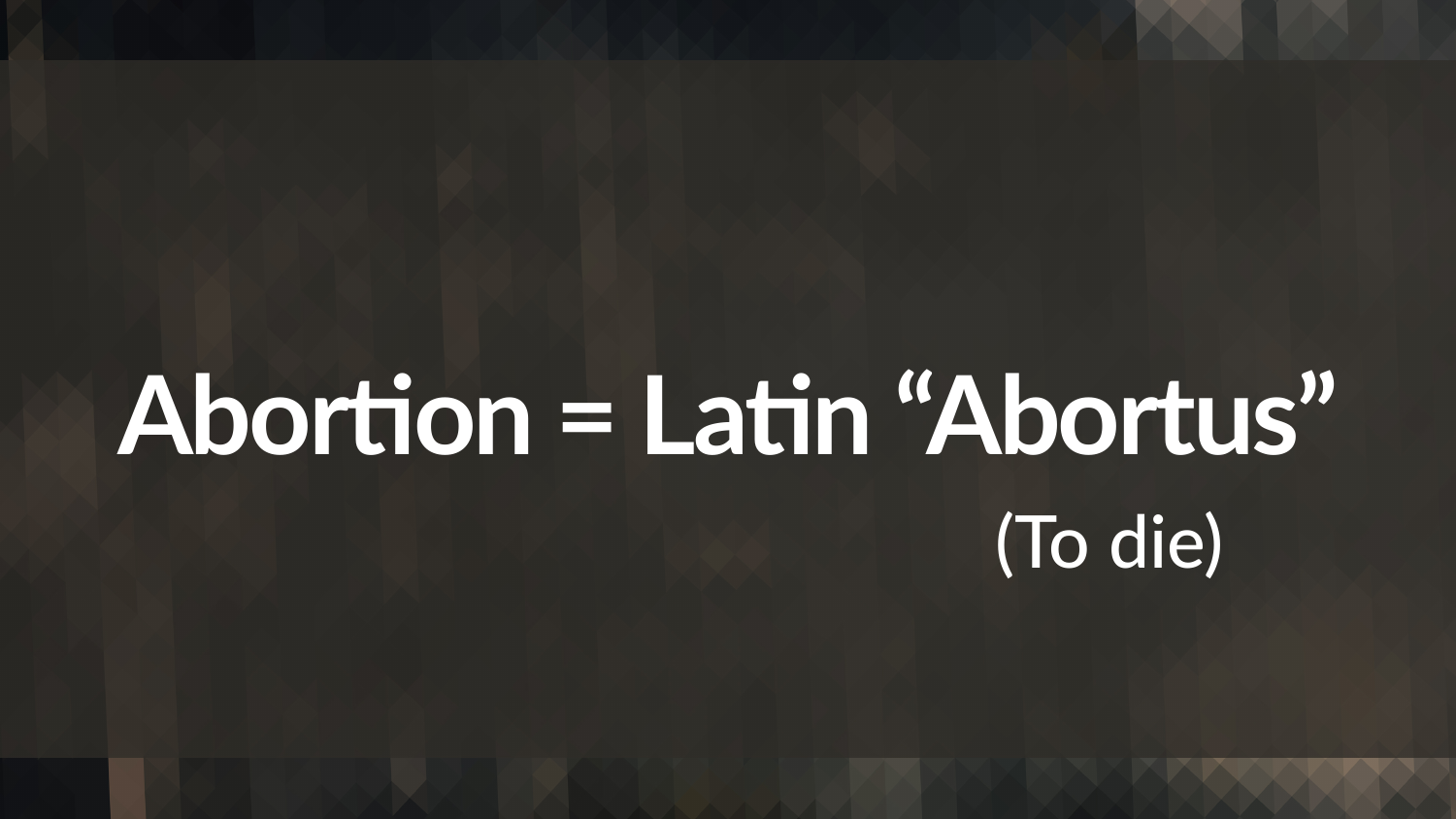

# Abortion = Latin “Abortus”
(To die)